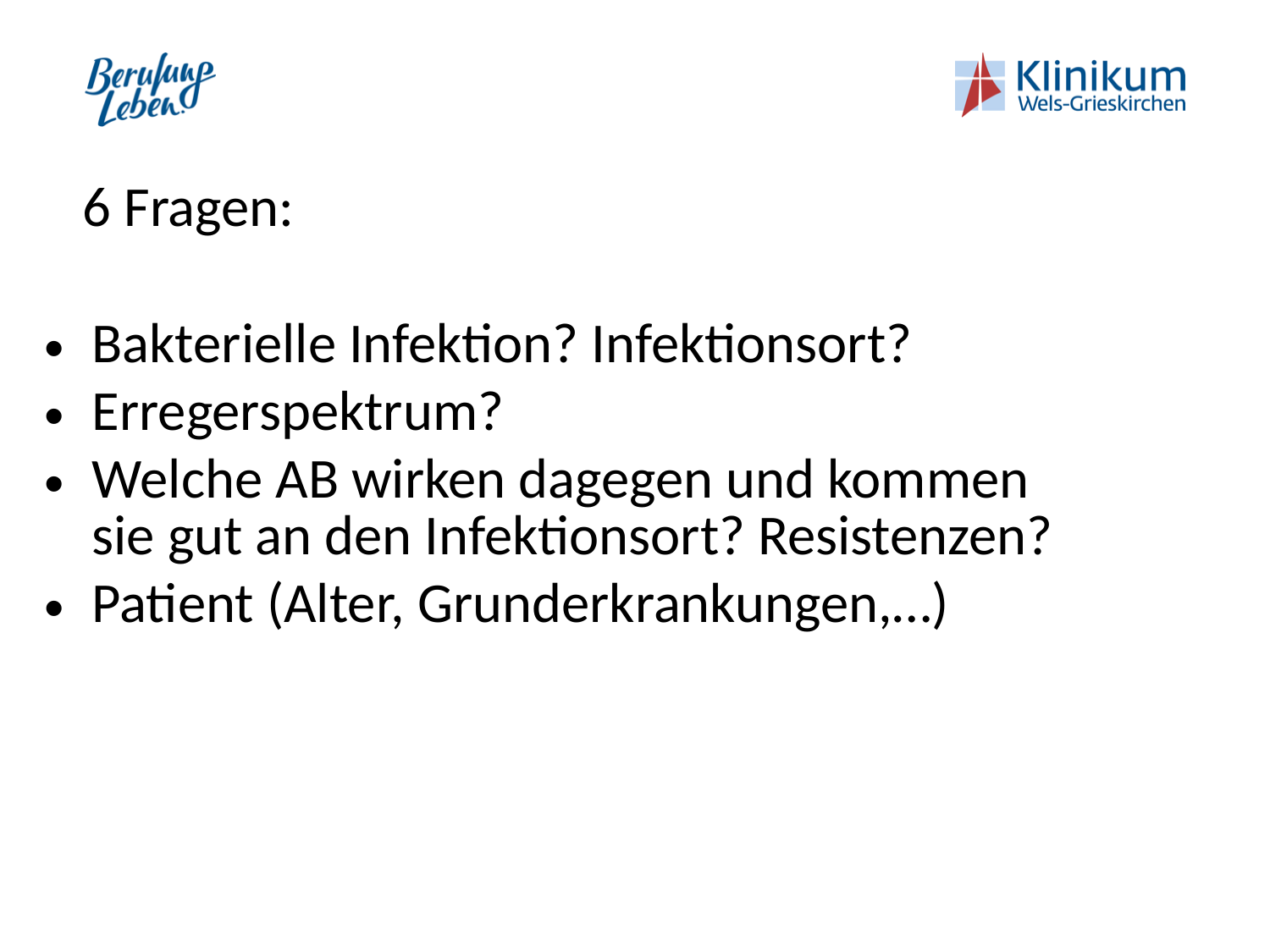

6 Fragen:

Bakterielle Infektion? Infektionsort?
Erregerspektrum?
Welche AB wirken dagegen und kommen sie gut an den Infektionsort? Resistenzen?
Patient (Alter, Grunderkrankungen,…)